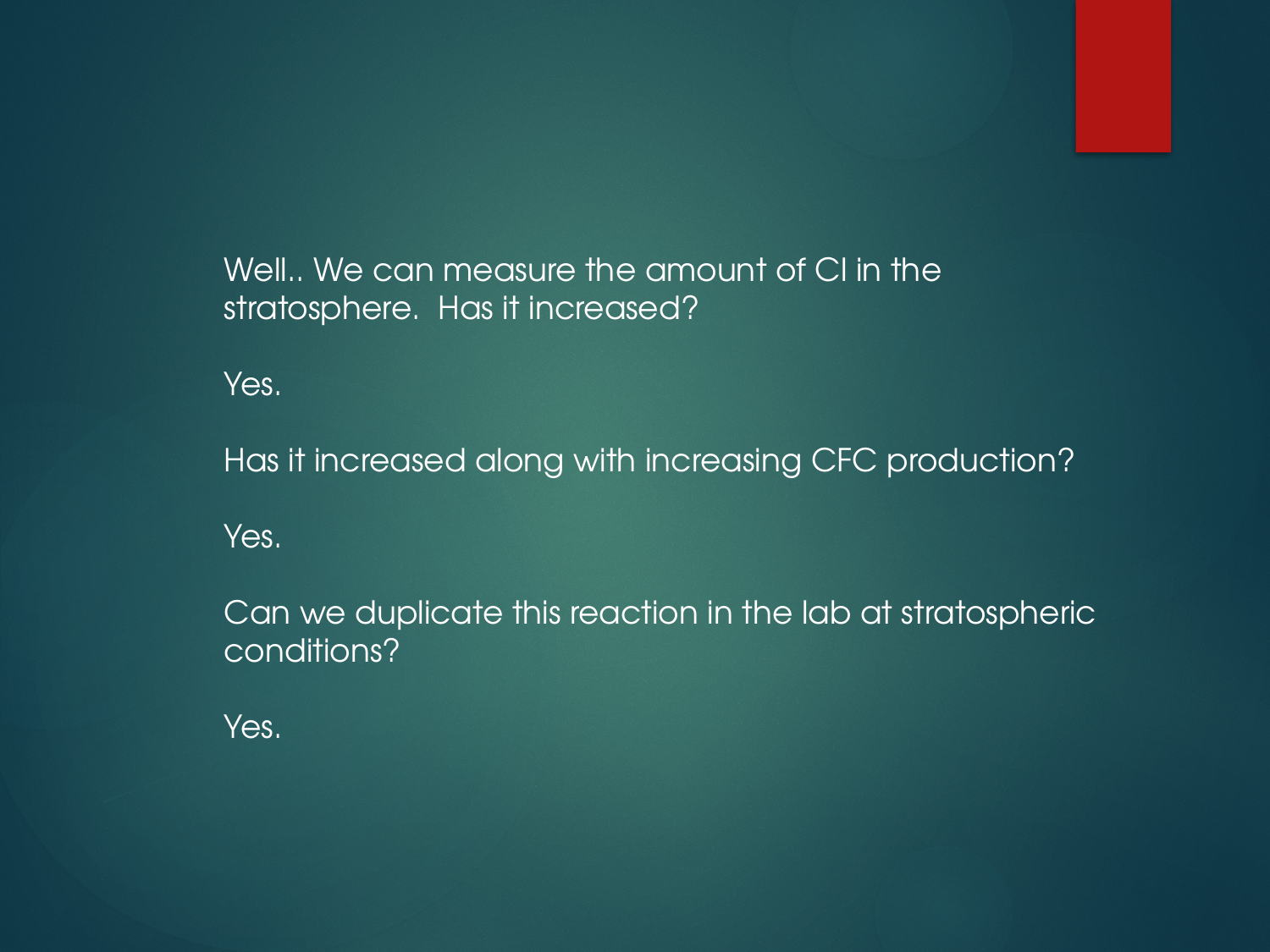

Well.. We can measure the amount of Cl in the stratosphere.  Has it increased?

Yes.

Has it increased along with increasing CFC production?

Yes.

Can we duplicate this reaction in the lab at stratospheric conditions?

Yes.